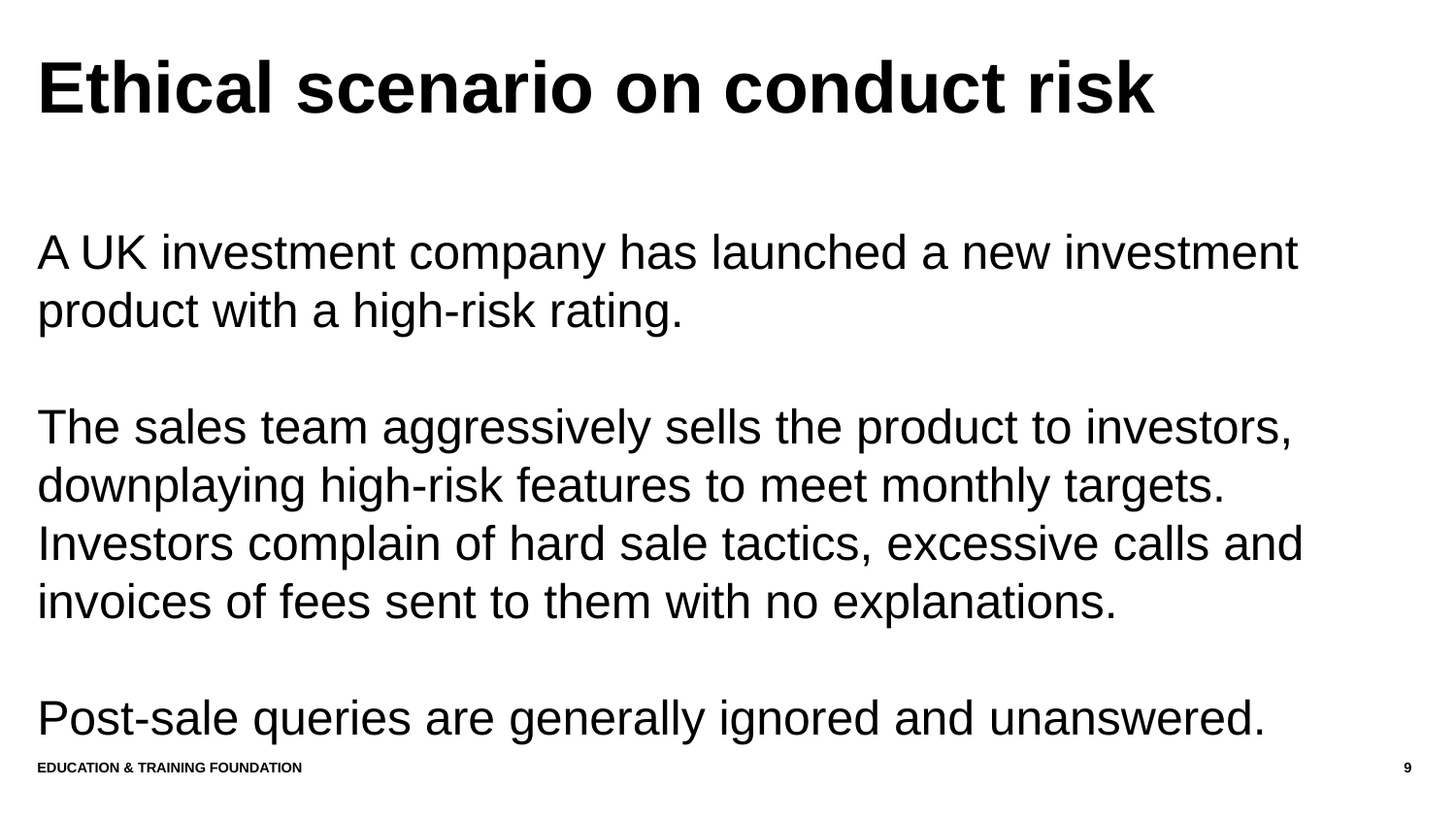

# Ethical scenario on conduct risk
A UK investment company has launched a new investment product with a high-risk rating.

The sales team aggressively sells the product to investors, downplaying high-risk features to meet monthly targets.
Investors complain of hard sale tactics, excessive calls and invoices of fees sent to them with no explanations.

Post-sale queries are generally ignored and unanswered.

Education & Training Foundation
9